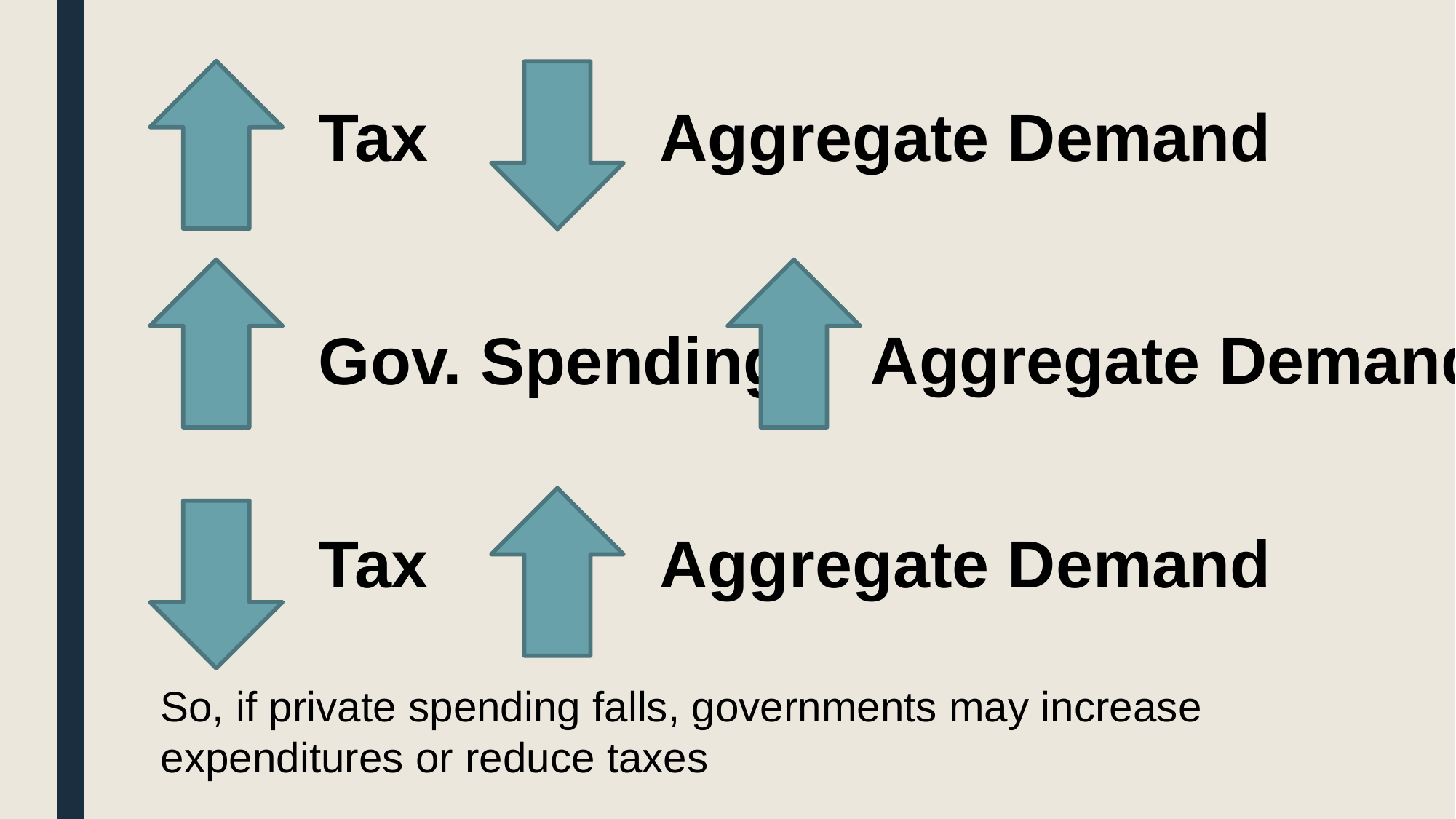

Tax
Aggregate Demand

Aggregate Demand
Gov. Spending

Tax
Aggregate Demand
So, if private spending falls, governments may increase expenditures or reduce taxes